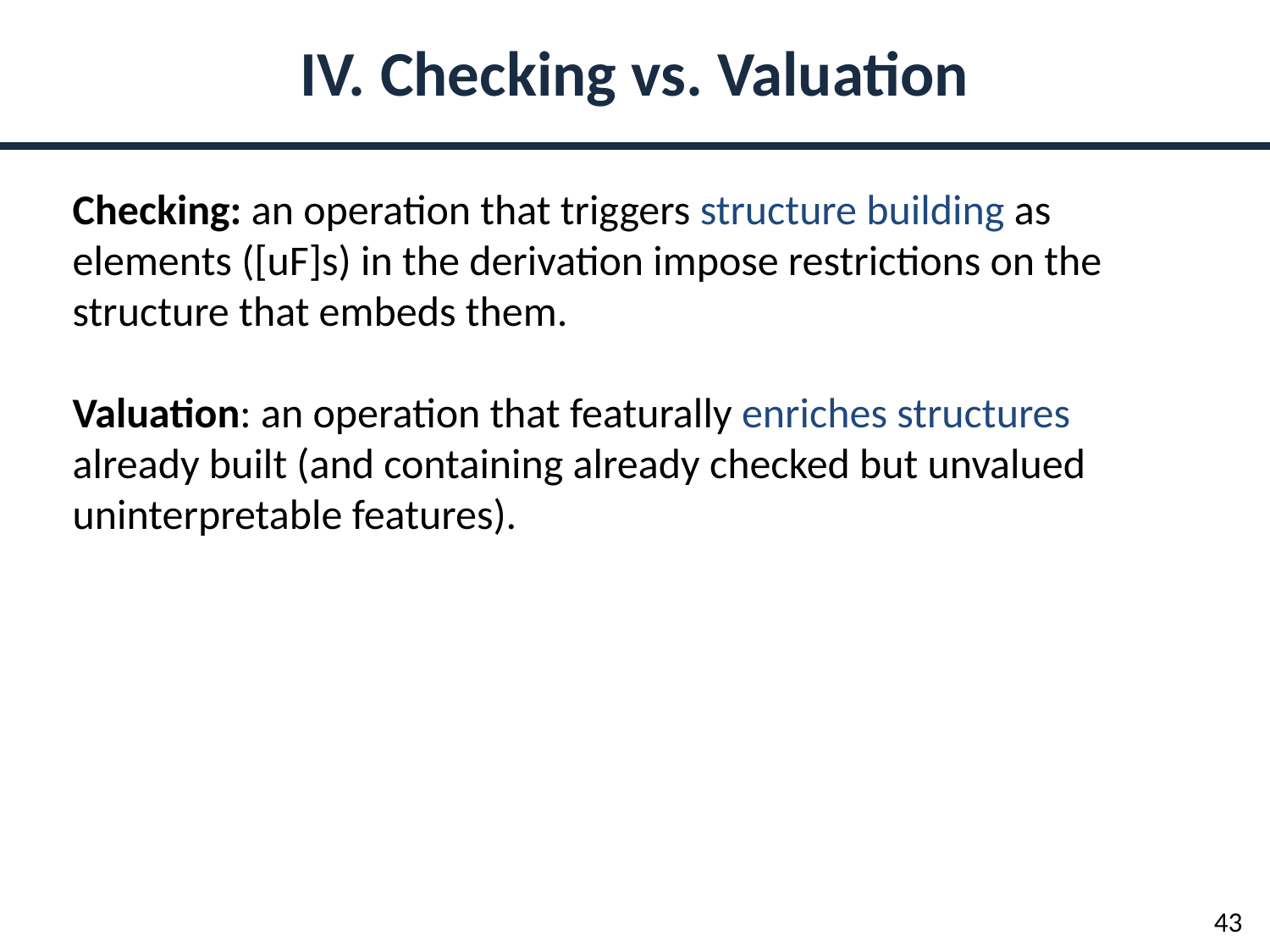

IV. Checking vs. Valuation
Checking: an operation that triggers structure building as elements ([uF]s) in the derivation impose restrictions on the structure that embeds them.

Valuation: an operation that featurally enriches structures already built (and containing already checked but unvalued uninterpretable features).
43